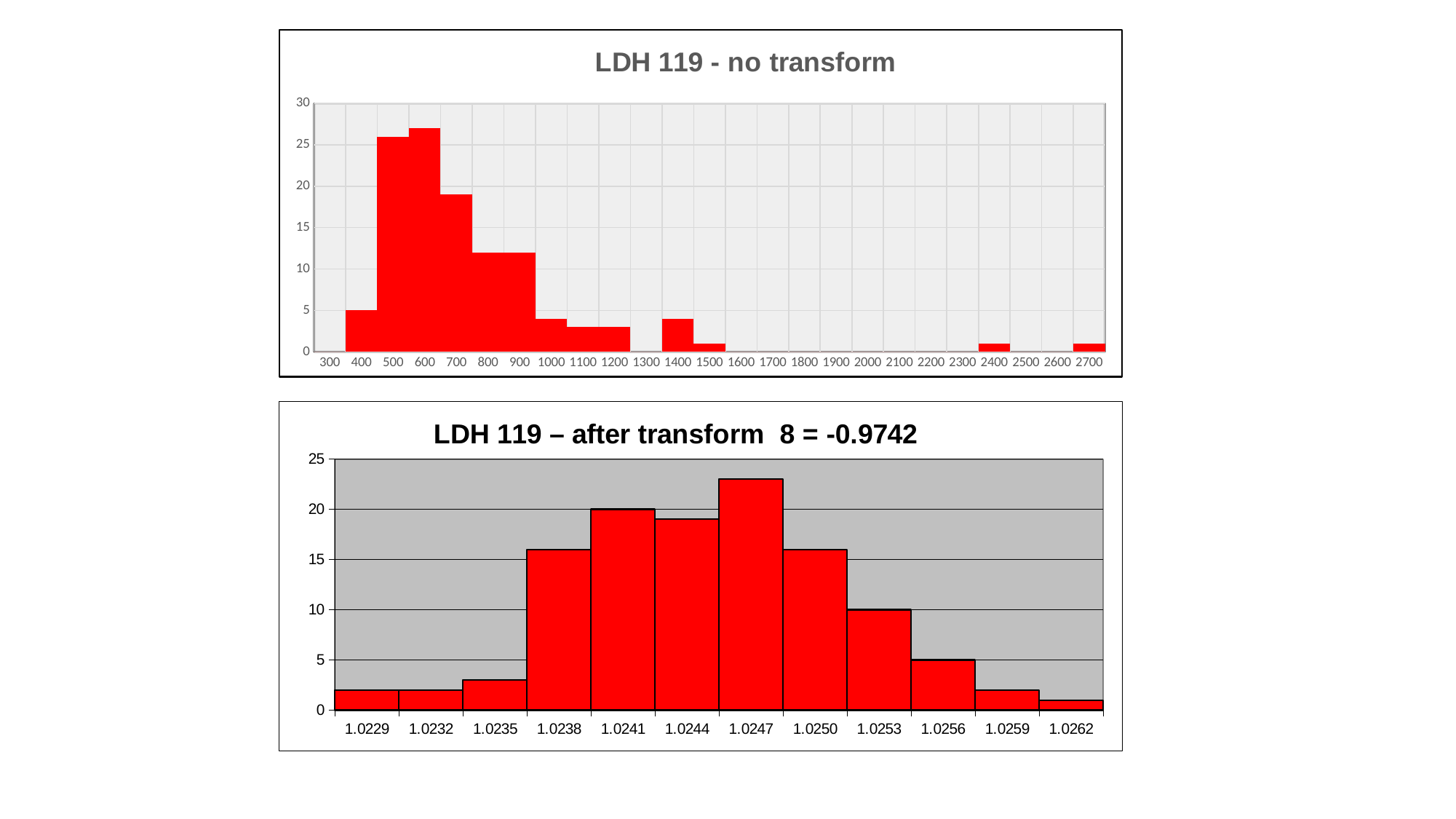

### Chart: LDH 119 - no transform

| Category |  |
|---|---|
| 300 | 0.0 |
| 400 | 5.0 |
| 500 | 26.0 |
| 600 | 27.0 |
| 700 | 19.0 |
| 800 | 12.0 |
| 900 | 12.0 |
| 1000 | 4.0 |
| 1100 | 3.0 |
| 1200 | 3.0 |
| 1300 | 0.0 |
| 1400 | 4.0 |
| 1500 | 1.0 |
| 1600 | 0.0 |
| 1700 | 0.0 |
| 1800 | 0.0 |
| 1900 | 0.0 |
| 2000 | 0.0 |
| 2100 | 0.0 |
| 2200 | 0.0 |
| 2300 | 0.0 |
| 2400 | 1.0 |
| 2500 | 0.0 |
| 2600 | 0.0 |
| 2700 | 1.0 |

### Chart: LDH 119 – after transform  8 = -0.9742

| Category |  |
|---|---|
| 1.0228999999999999 | 2.0 |
| 1.0232000000000001 | 2.0 |
| 1.0235000000000001 | 3.0 |
| 1.0238 | 16.0 |
| 1.0241 | 20.0 |
| 1.0244 | 19.0 |
| 1.0246999999999999 | 23.0 |
| 1.0249999999999999 | 16.0 |
| 1.0253000000000001 | 10.0 |
| 1.0256000000000001 | 5.0 |
| 1.0259 | 2.0 |
| 1.0262 | 1.0 |